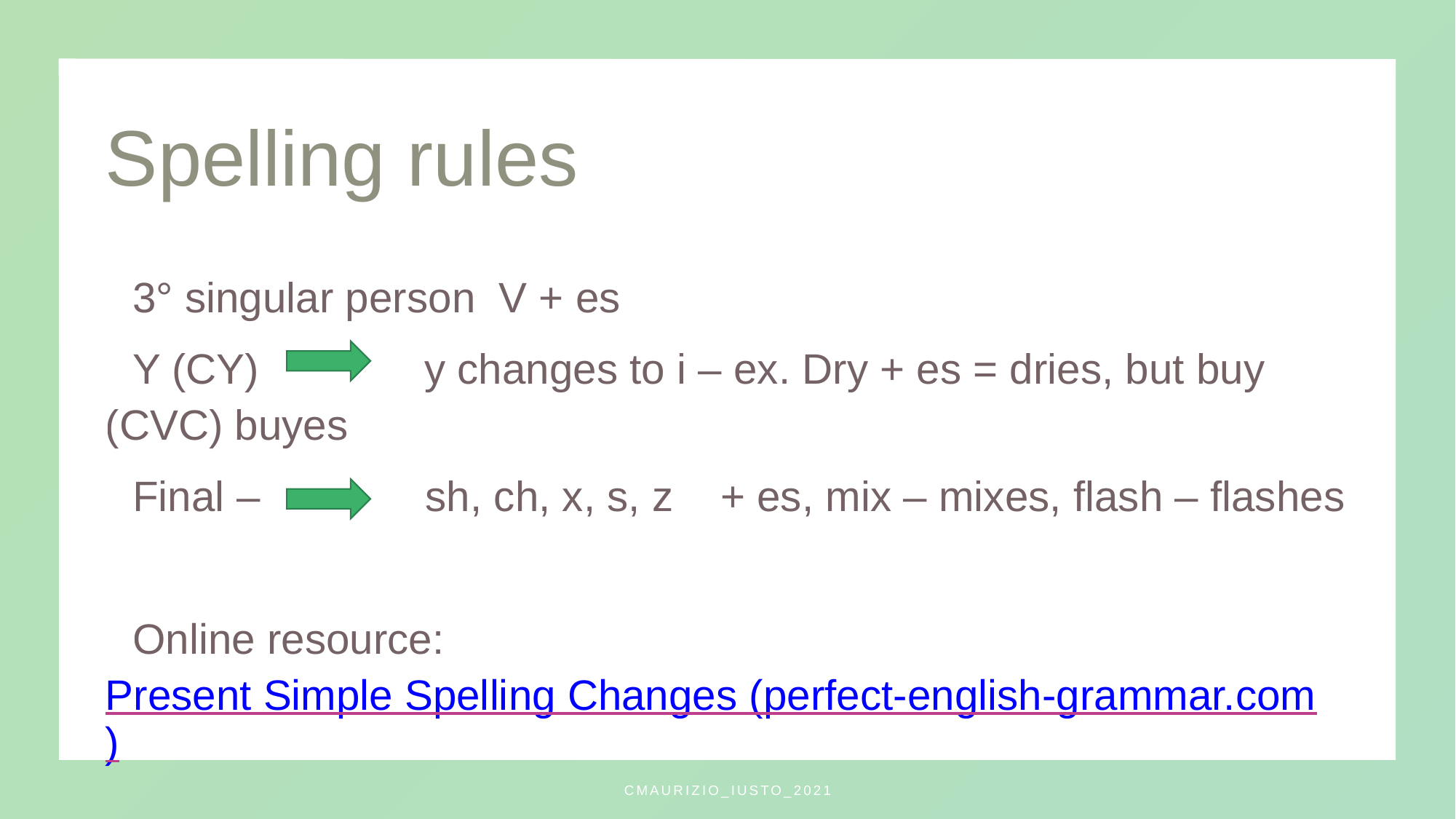

# Spelling rules
3° singular person  V + es
Y (CY)              y changes to i – ex. Dry + es = dries, but buy (CVC) buyes
Final –              sh, ch, x, s, z    + es, mix – mixes, flash – flashes

Online resource: Present Simple Spelling Changes (perfect-english-grammar.com)

3
CMaurizio_IUSTO_2021